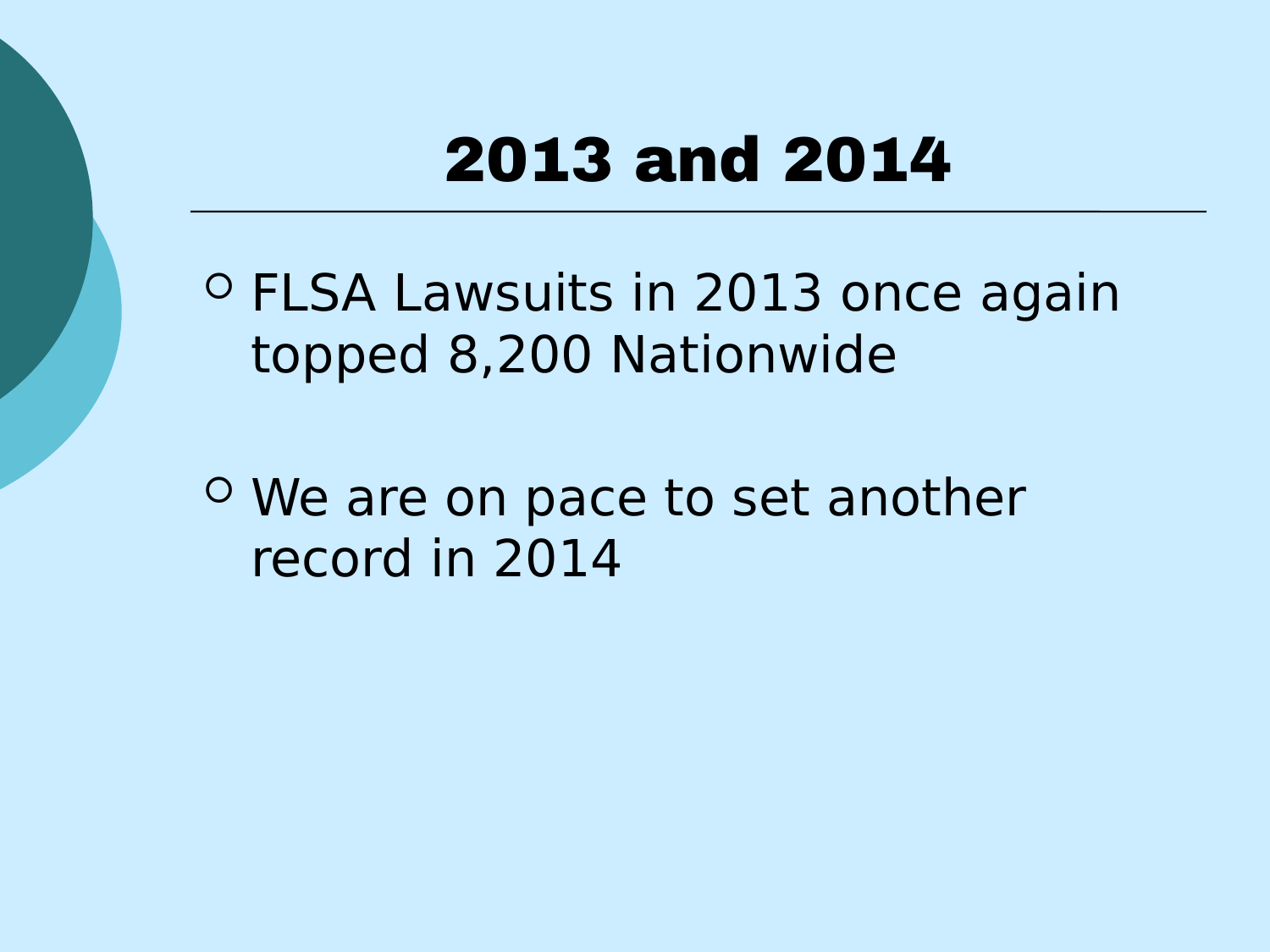

# 2013 and 2014
FLSA Lawsuits in 2013 once again topped 8,200 Nationwide

We are on pace to set another record in 2014